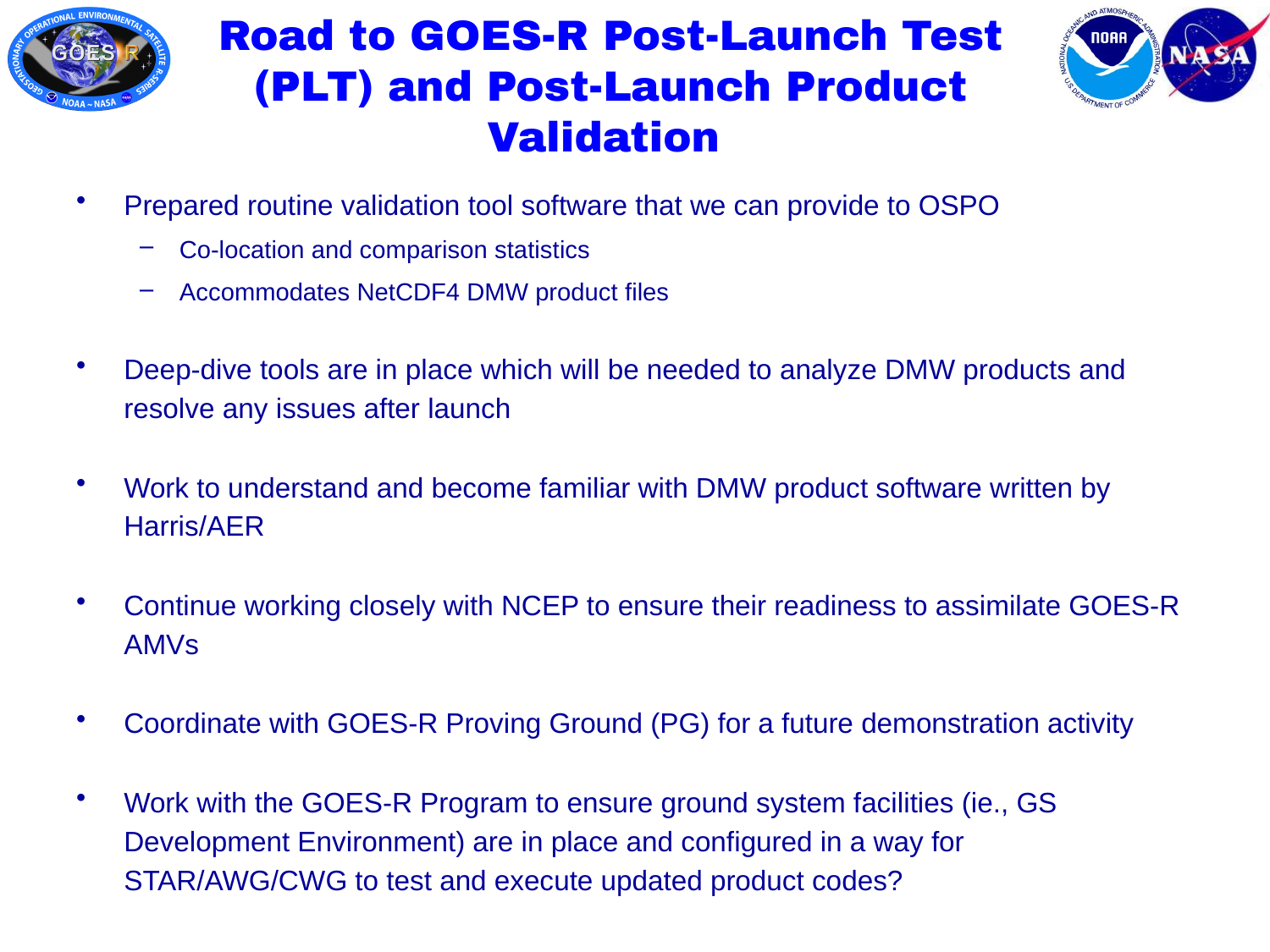

# Road to GOES-R Post-Launch Test (PLT) and Post-Launch Product Validation
Prepared routine validation tool software that we can provide to OSPO
Co-location and comparison statistics
Accommodates NetCDF4 DMW product files

Deep-dive tools are in place which will be needed to analyze DMW products and resolve any issues after launch

Work to understand and become familiar with DMW product software written by Harris/AER

Continue working closely with NCEP to ensure their readiness to assimilate GOES-R AMVs

Coordinate with GOES-R Proving Ground (PG) for a future demonstration activity

Work with the GOES-R Program to ensure ground system facilities (ie., GS Development Environment) are in place and configured in a way for STAR/AWG/CWG to test and execute updated product codes?